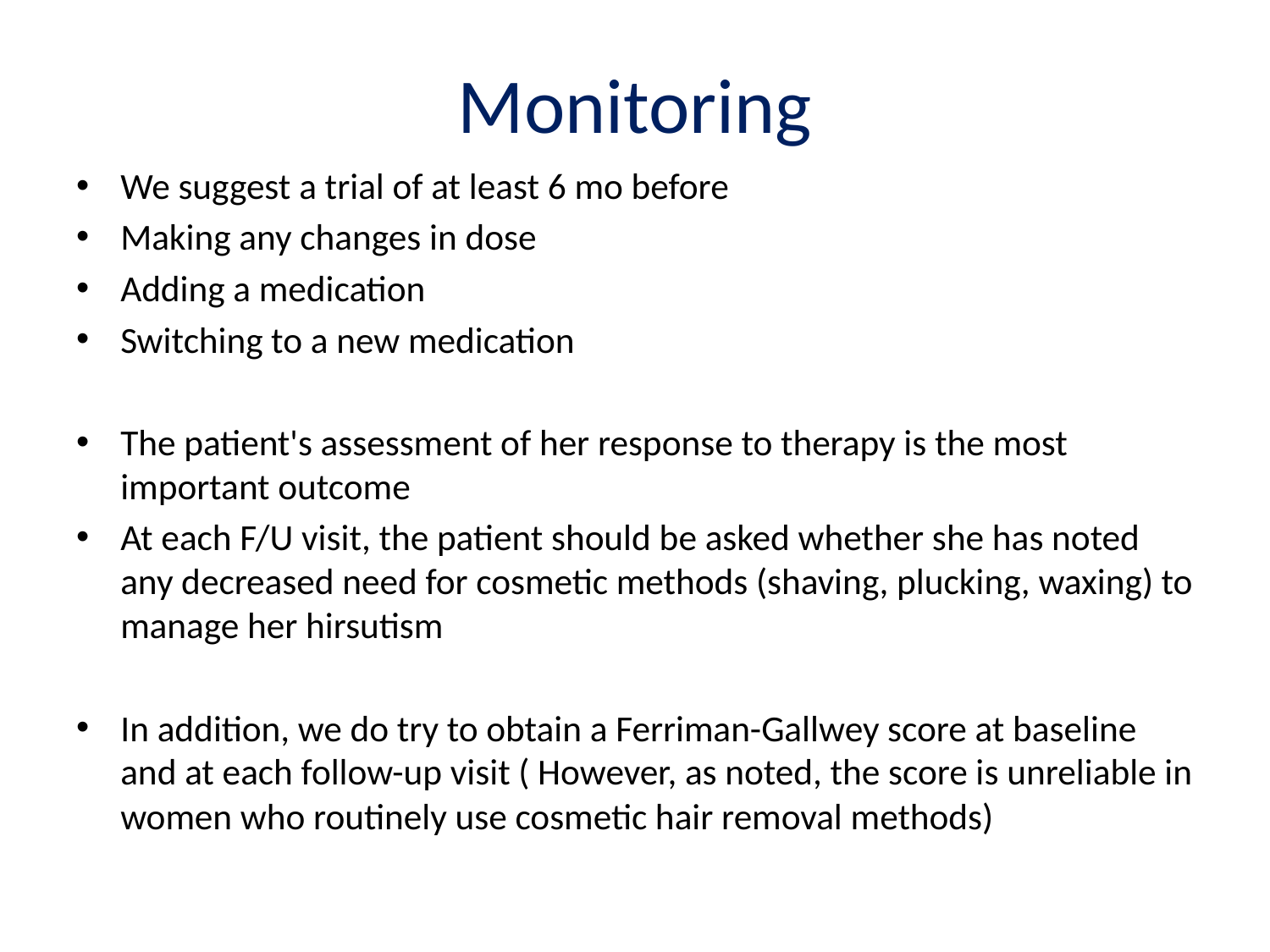

# Monitoring
We suggest a trial of at least 6 mo before
Making any changes in dose
Adding a medication
Switching to a new medication

The patient's assessment of her response to therapy is the most important outcome
At each F/U visit, the patient should be asked whether she has noted any decreased need for cosmetic methods (shaving, plucking, waxing) to manage her hirsutism

In addition, we do try to obtain a Ferriman-Gallwey score at baseline and at each follow-up visit ( However, as noted, the score is unreliable in women who routinely use cosmetic hair removal methods)